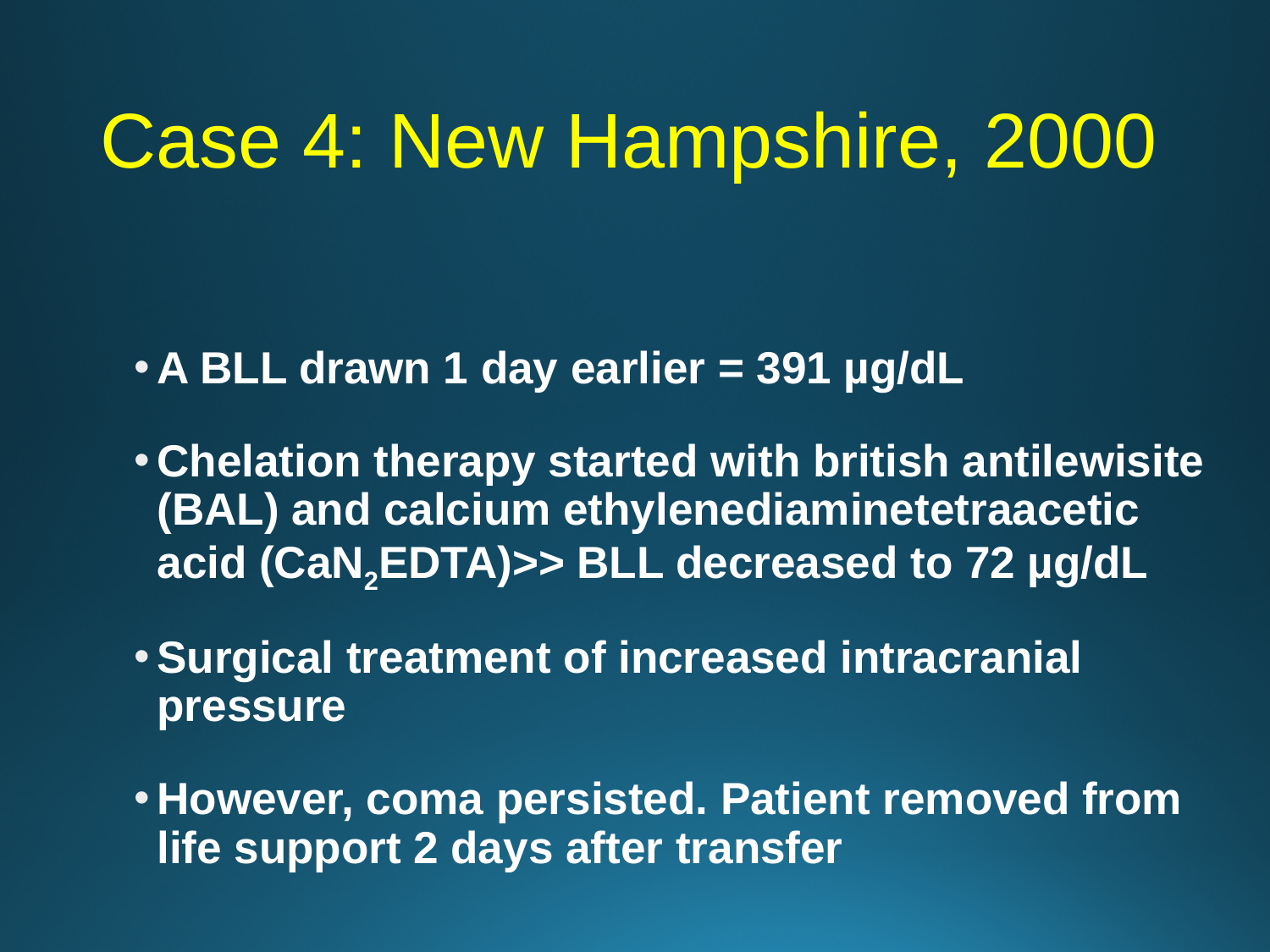

# Case 4: New Hampshire, 2000
A BLL drawn 1 day earlier = 391 µg/dL

Chelation therapy started with british antilewisite (BAL) and calcium ethylenediaminetetraacetic acid (CaN2EDTA)>> BLL decreased to 72 µg/dL

Surgical treatment of increased intracranial pressure

However, coma persisted. Patient removed from life support 2 days after transfer